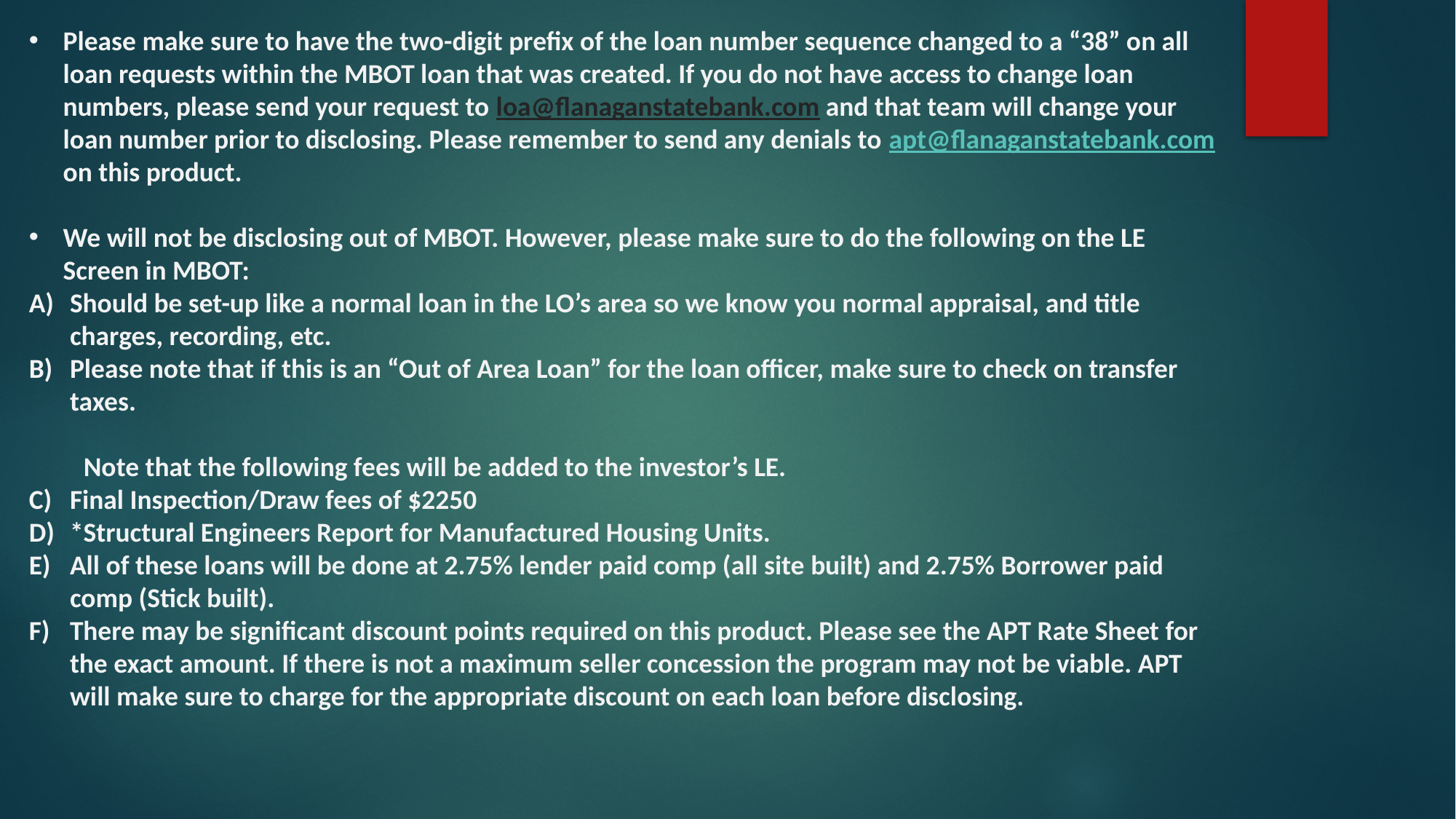

Please make sure to have the two-digit prefix of the loan number sequence changed to a “38” on all loan requests within the MBOT loan that was created. If you do not have access to change loan numbers, please send your request to loa@flanaganstatebank.com and that team will change your loan number prior to disclosing. Please remember to send any denials to apt@flanaganstatebank.com on this product.

We will not be disclosing out of MBOT. However, please make sure to do the following on the LE Screen in MBOT:
Should be set-up like a normal loan in the LO’s area so we know you normal appraisal, and title charges, recording, etc.
Please note that if this is an “Out of Area Loan” for the loan officer, make sure to check on transfer taxes.

Note that the following fees will be added to the investor’s LE.
Final Inspection/Draw fees of $2250
*Structural Engineers Report for Manufactured Housing Units.
All of these loans will be done at 2.75% lender paid comp (all site built) and 2.75% Borrower paid comp (Stick built).
There may be significant discount points required on this product. Please see the APT Rate Sheet for the exact amount. If there is not a maximum seller concession the program may not be viable. APT will make sure to charge for the appropriate discount on each loan before disclosing.